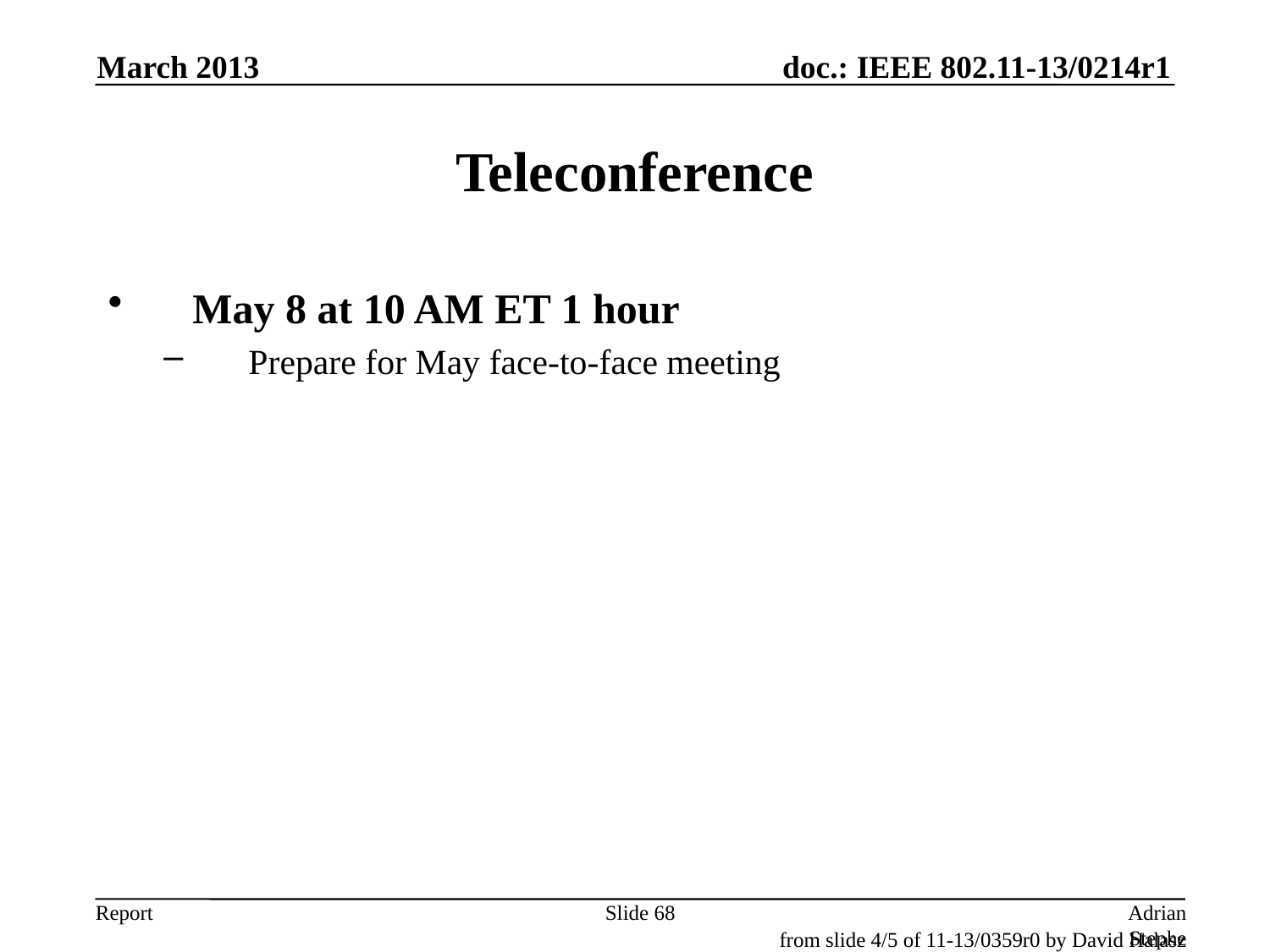

March 2013
# Teleconference
May 8 at 10 AM ET 1 hour
Prepare for May face-to-face meeting

Slide 68
Adrian Stephens, Intel Corporation
from slide 4/5 of 11-13/0359r0 by David Halasz